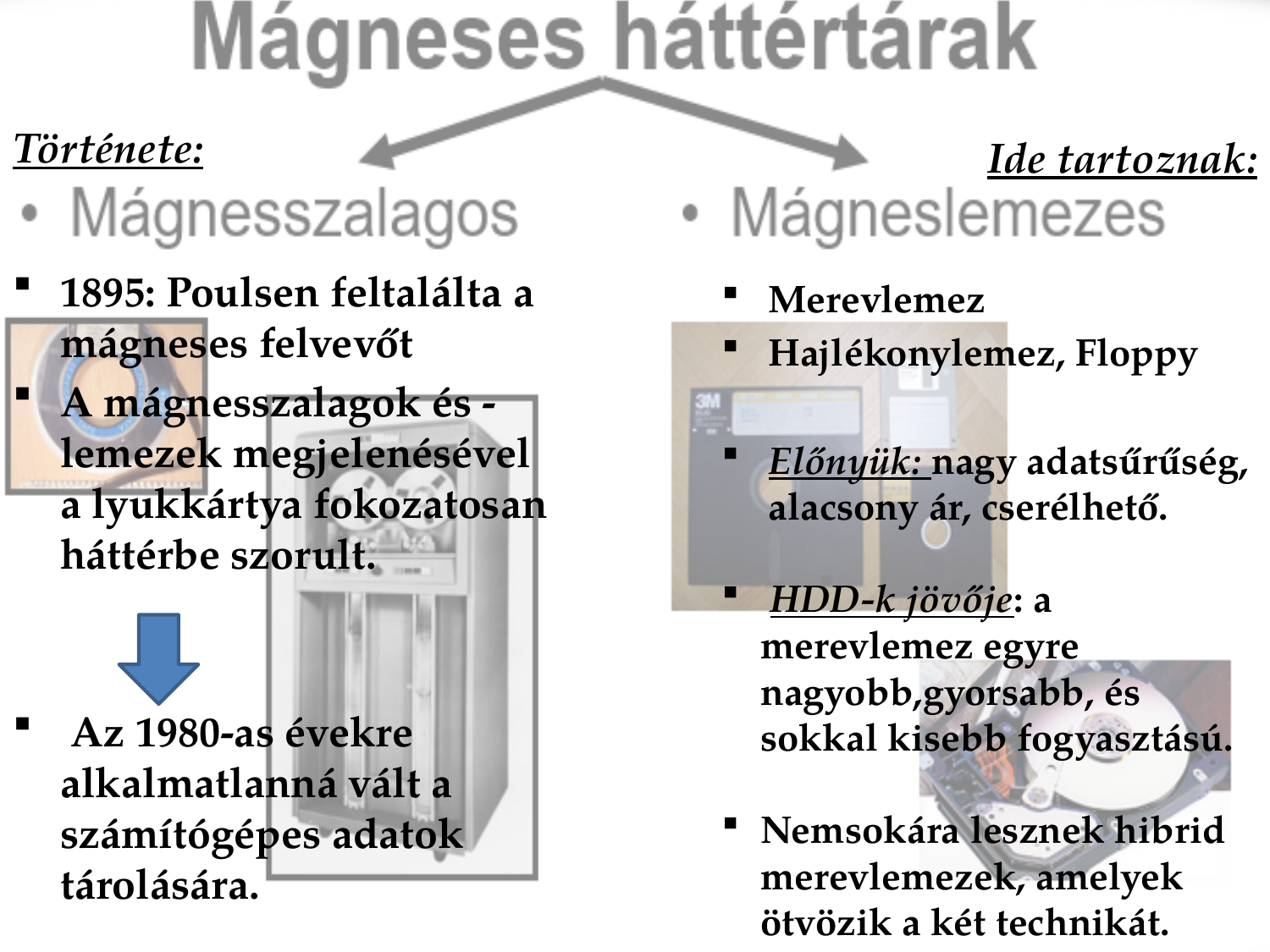

Története:
Ide tartoznak:
1895: Poulsen feltalálta a mágneses felvevőt
A mágnesszalagok és -lemezek megjelenésével a lyukkártya fokozatosan háttérbe szorult.

 Az 1980-as évekre alkalmatlanná vált a számítógépes adatok tárolására.

Merevlemez
Hajlékonylemez, Floppy

Előnyük: nagy adatsűrűség, alacsony ár, cserélhető.

 HDD-k jövője: a merevlemez egyre nagyobb,gyorsabb, és sokkal kisebb fogyasztású.

Nemsokára lesznek hibrid merevlemezek, amelyek ötvözik a két technikát.